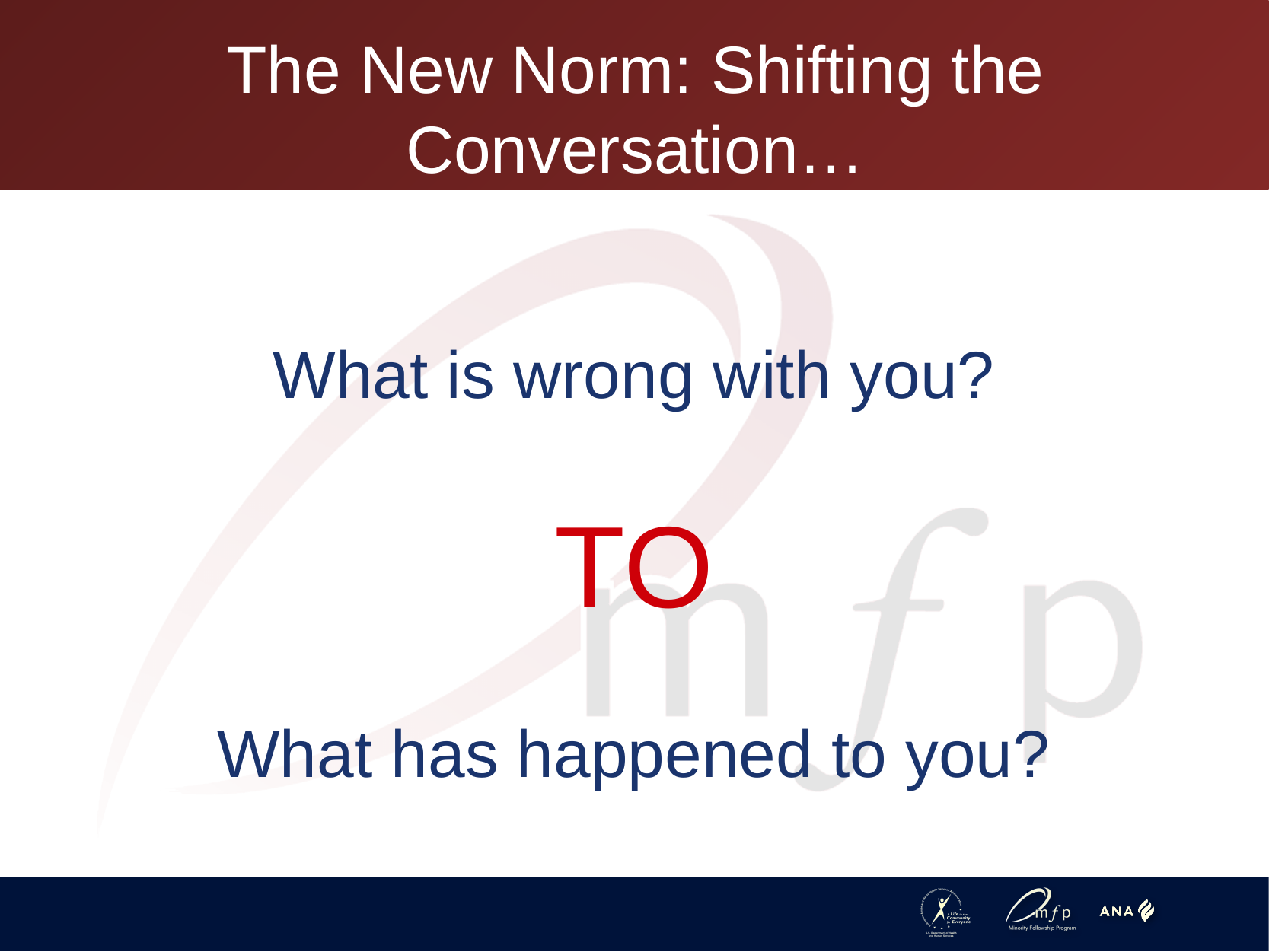

The New Norm: Shifting the Conversation…
What is wrong with you?

TO

What has happened to you?